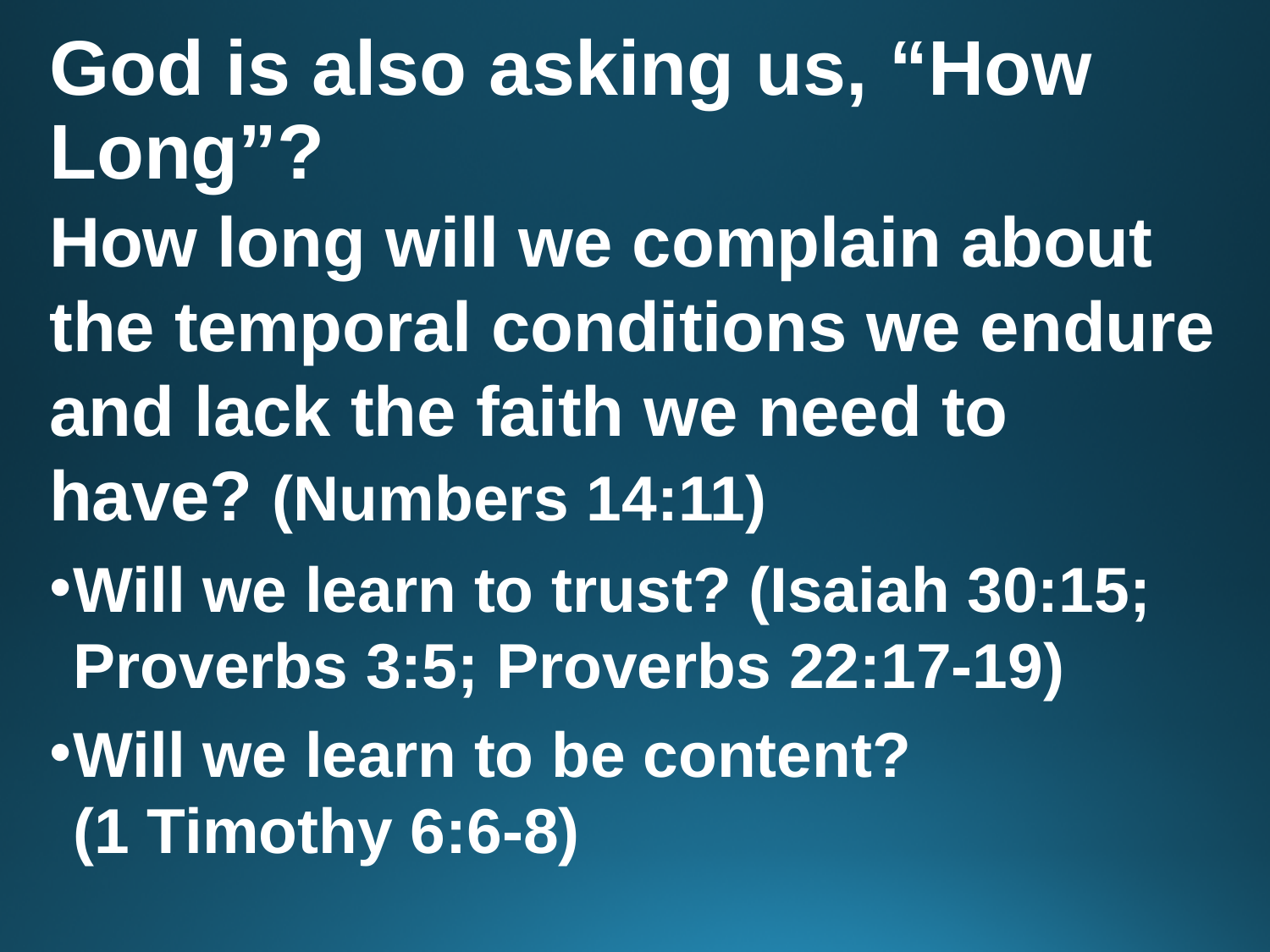

# God is also asking us, “How Long”?
How long will we complain about the temporal conditions we endure and lack the faith we need to have? (Numbers 14:11)
Will we learn to trust? (Isaiah 30:15; Proverbs 3:5; Proverbs 22:17-19)
Will we learn to be content?
(1 Timothy 6:6-8)